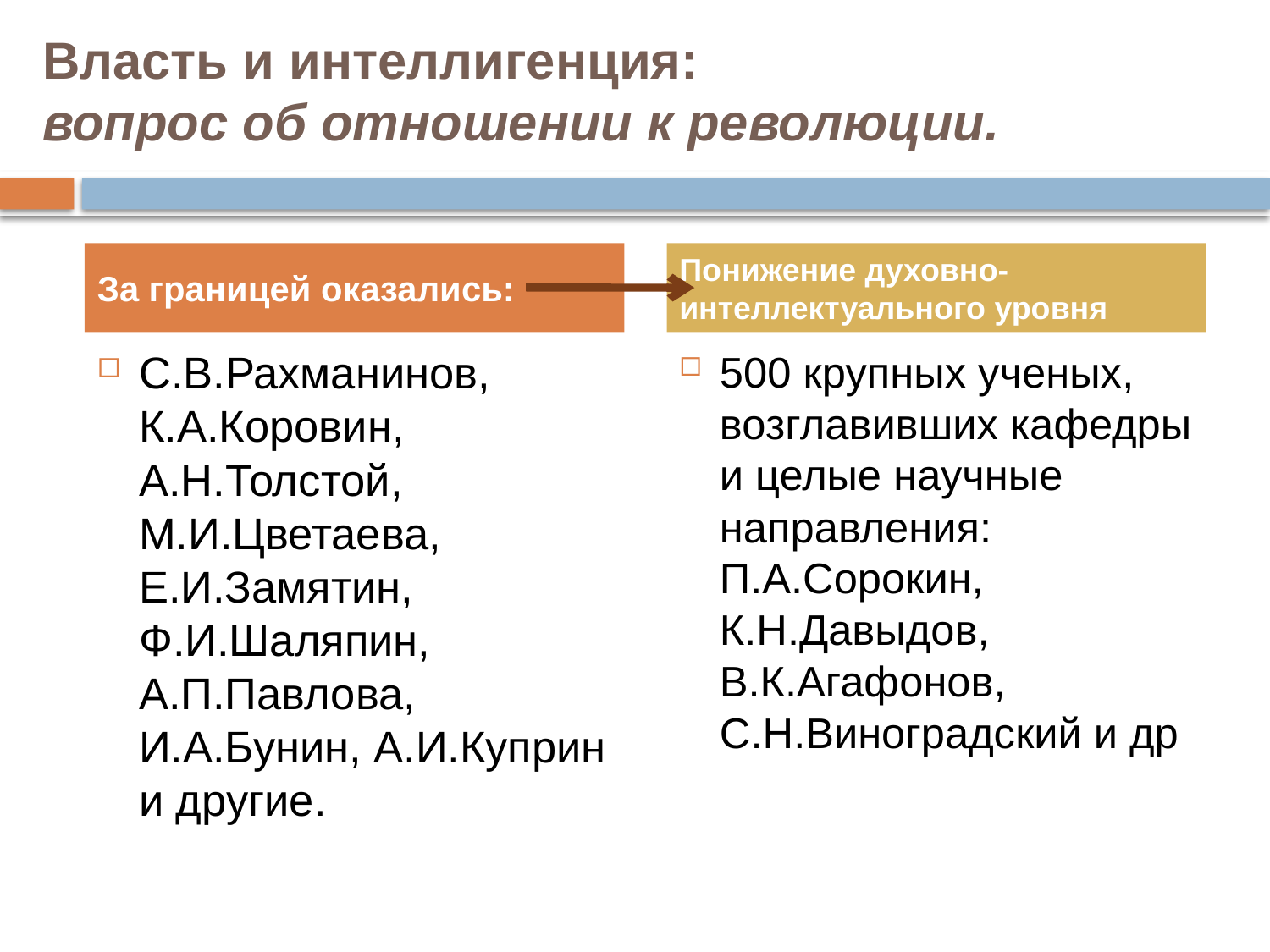

# Власть и интеллигенция: вопрос об отношении к революции.
За границей оказались:
Понижение духовно-интеллектуального уровня
С.В.Рахманинов, К.А.Коровин, А.Н.Толстой, М.И.Цветаева, Е.И.Замятин, Ф.И.Шаляпин, А.П.Павлова, И.А.Бунин, А.И.Куприн и другие.
500 крупных ученых, возглавивших кафедры и целые научные направления: П.А.Сорокин, К.Н.Давыдов, В.К.Агафонов, С.Н.Виноградский и др